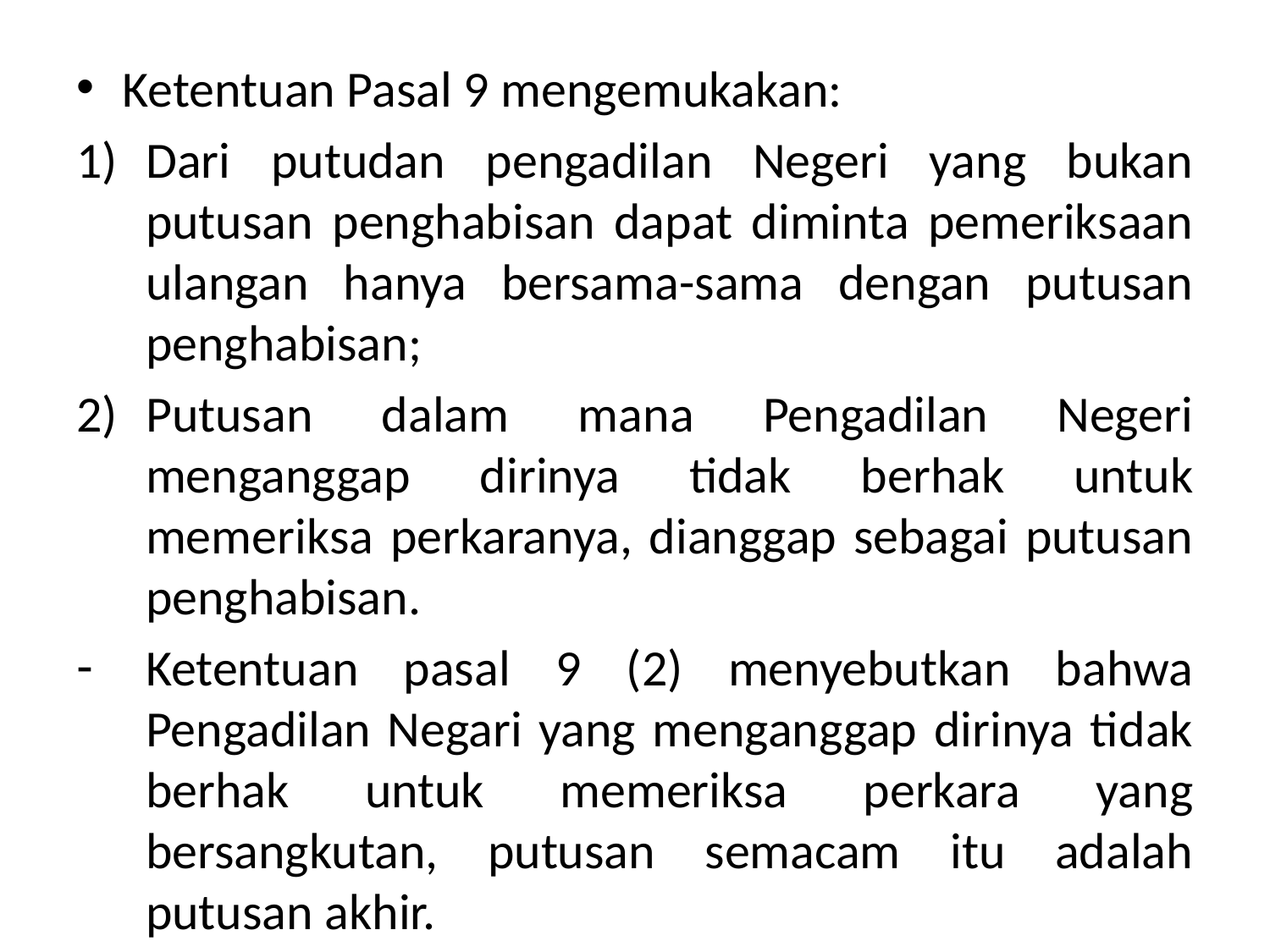

Ketentuan Pasal 9 mengemukakan:
Dari putudan pengadilan Negeri yang bukan putusan penghabisan dapat diminta pemeriksaan ulangan hanya bersama-sama dengan putusan penghabisan;
Putusan dalam mana Pengadilan Negeri menganggap dirinya tidak berhak untuk memeriksa perkaranya, dianggap sebagai putusan penghabisan.
Ketentuan pasal 9 (2) menyebutkan bahwa Pengadilan Negari yang menganggap dirinya tidak berhak untuk memeriksa perkara yang bersangkutan, putusan semacam itu adalah putusan akhir.